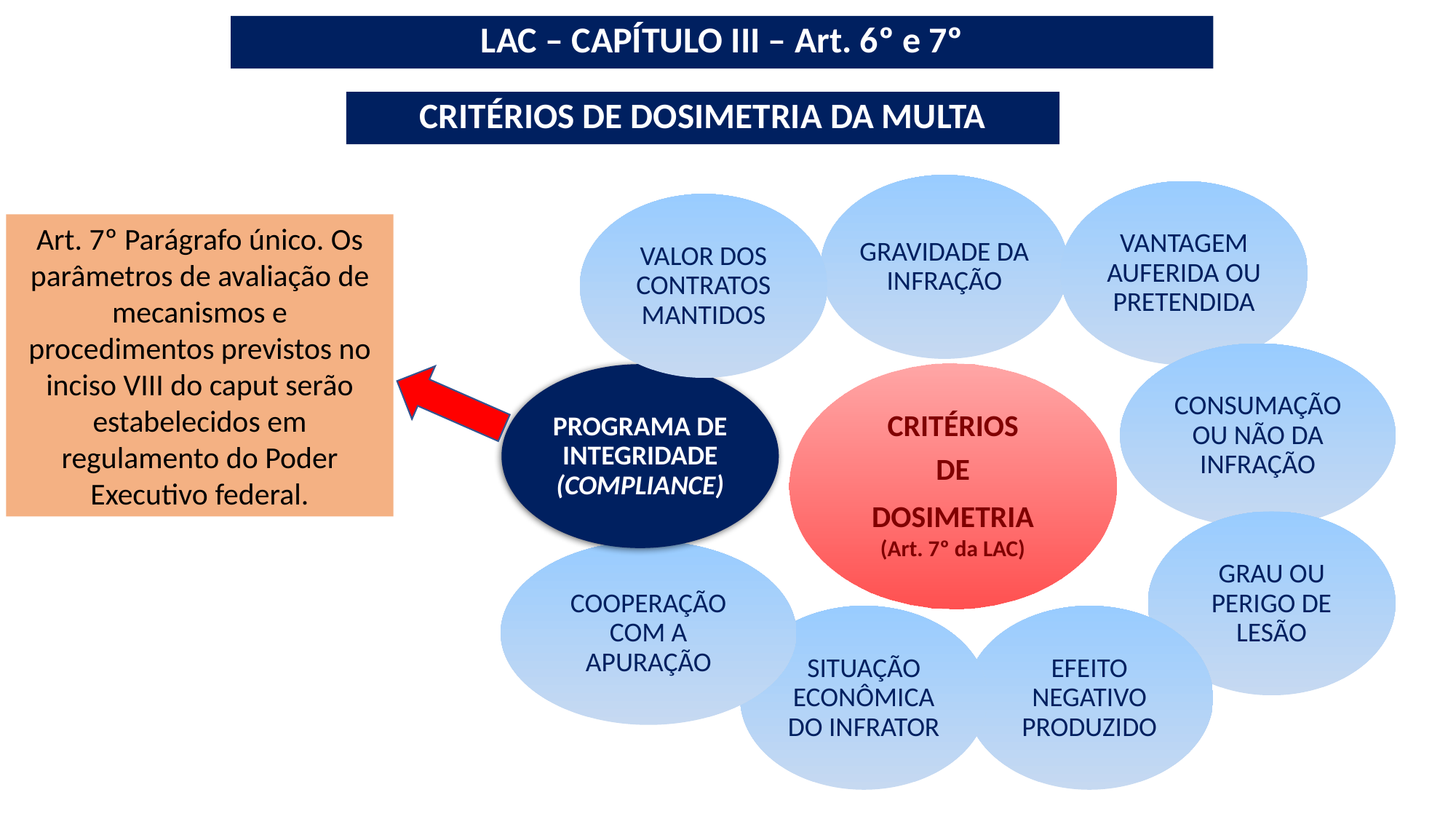

LAC – CAPÍTULO III – Art. 6º e 7º
Critérios de Dosimetria da Multa
CRITÉRIOS
DE
DOSIMETRIA
(Art. 7º da LAC)
GRAVIDADE DA INFRAÇÃO
VANTAGEM AUFERIDA OU PRETENDIDA
CONSUMAÇÃO OU NÃO DA INFRAÇÃO
GRAU OU PERIGO DE LESÃO
EFEITO NEGATIVO PRODUZIDO
SITUAÇÃO ECONÔMICA DO INFRATOR
COOPERAÇÃO COM A APURAÇÃO
PROGRAMA DE INTEGRIDADE (COMPLIANCE)
VALOR DOS CONTRATOS MANTIDOS
Art. 7º Parágrafo único. Os parâmetros de avaliação de mecanismos e procedimentos previstos no inciso VIII do caput serão estabelecidos em regulamento do Poder Executivo federal.